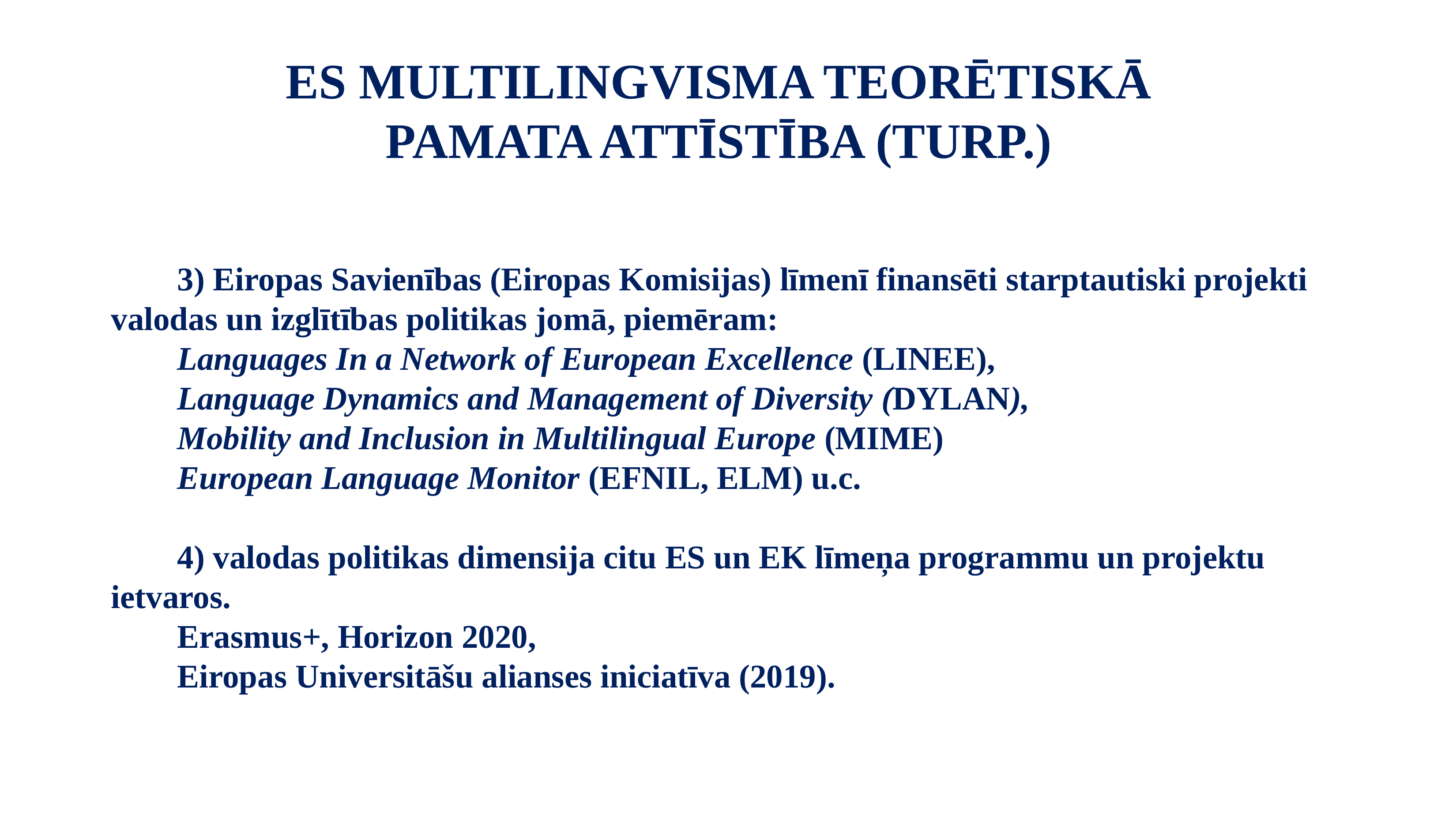

# ES MULTILINGVISMA TEORĒTISKĀ PAMATA ATTĪSTĪBA (TURP.)

	3) Eiropas Savienības (Eiropas Komisijas) līmenī finansēti starptautiski projekti valodas un izglītības politikas jomā, piemēram:
	Languages In a Network of European Excellence (LINEE),
	Language Dynamics and Management of Diversity (DYLAN),
	Mobility and Inclusion in Multilingual Europe (MIME)
	European Language Monitor (EFNIL, ELM) u.c.

	4) valodas politikas dimensija citu ES un EK līmeņa programmu un projektu ietvaros.
	Erasmus+, Horizon 2020,
	Eiropas Universitāšu alianses iniciatīva (2019).